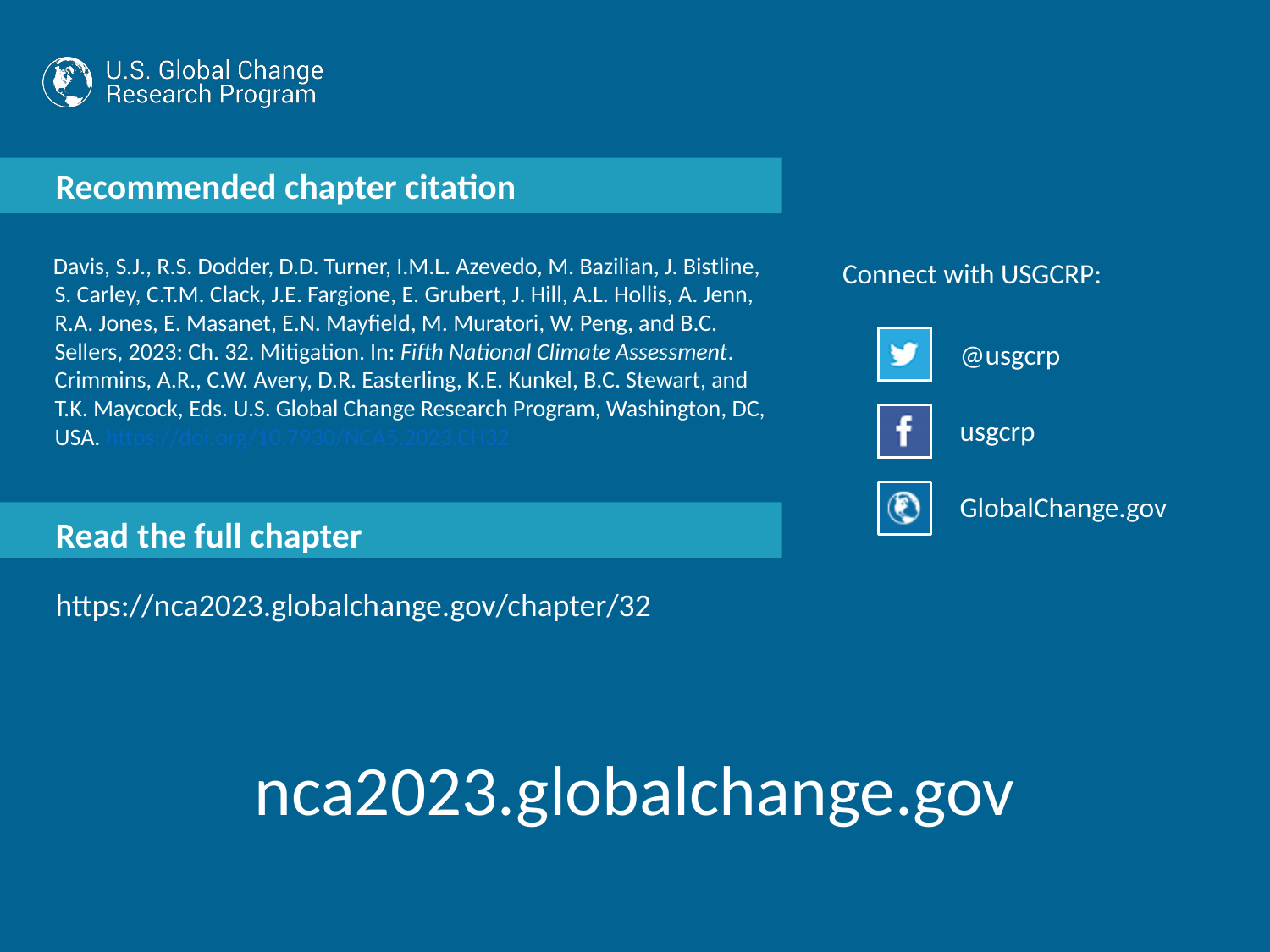

Davis, S.J., R.S. Dodder, D.D. Turner, I.M.L. Azevedo, M. Bazilian, J. Bistline, S. Carley, C.T.M. Clack, J.E. Fargione, E. Grubert, J. Hill, A.L. Hollis, A. Jenn, R.A. Jones, E. Masanet, E.N. Mayfield, M. Muratori, W. Peng, and B.C. Sellers, 2023: Ch. 32. Mitigation. In: Fifth National Climate Assessment. Crimmins, A.R., C.W. Avery, D.R. Easterling, K.E. Kunkel, B.C. Stewart, and T.K. Maycock, Eds. U.S. Global Change Research Program, Washington, DC, USA. https://doi.org/10.7930/NCA5.2023.CH32

https://nca2023.globalchange.gov/chapter/32